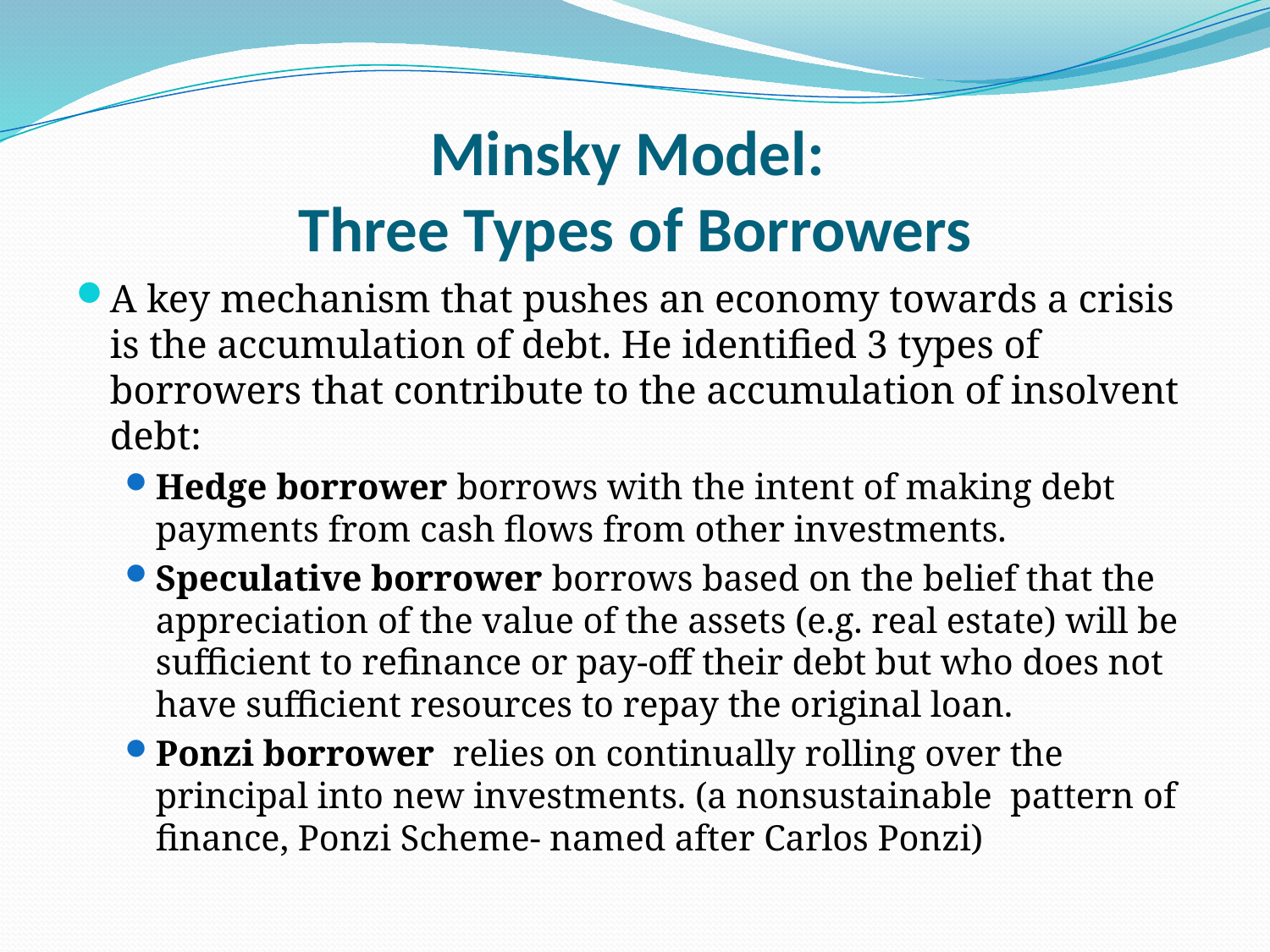

# Minsky Model: Three Types of Borrowers
A key mechanism that pushes an economy towards a crisis is the accumulation of debt. He identified 3 types of borrowers that contribute to the accumulation of insolvent debt:
Hedge borrower borrows with the intent of making debt payments from cash flows from other investments.
Speculative borrower borrows based on the belief that the appreciation of the value of the assets (e.g. real estate) will be sufficient to refinance or pay-off their debt but who does not have sufficient resources to repay the original loan.
Ponzi borrower  relies on continually rolling over the principal into new investments. (a nonsustainable  pattern of finance, Ponzi Scheme- named after Carlos Ponzi)